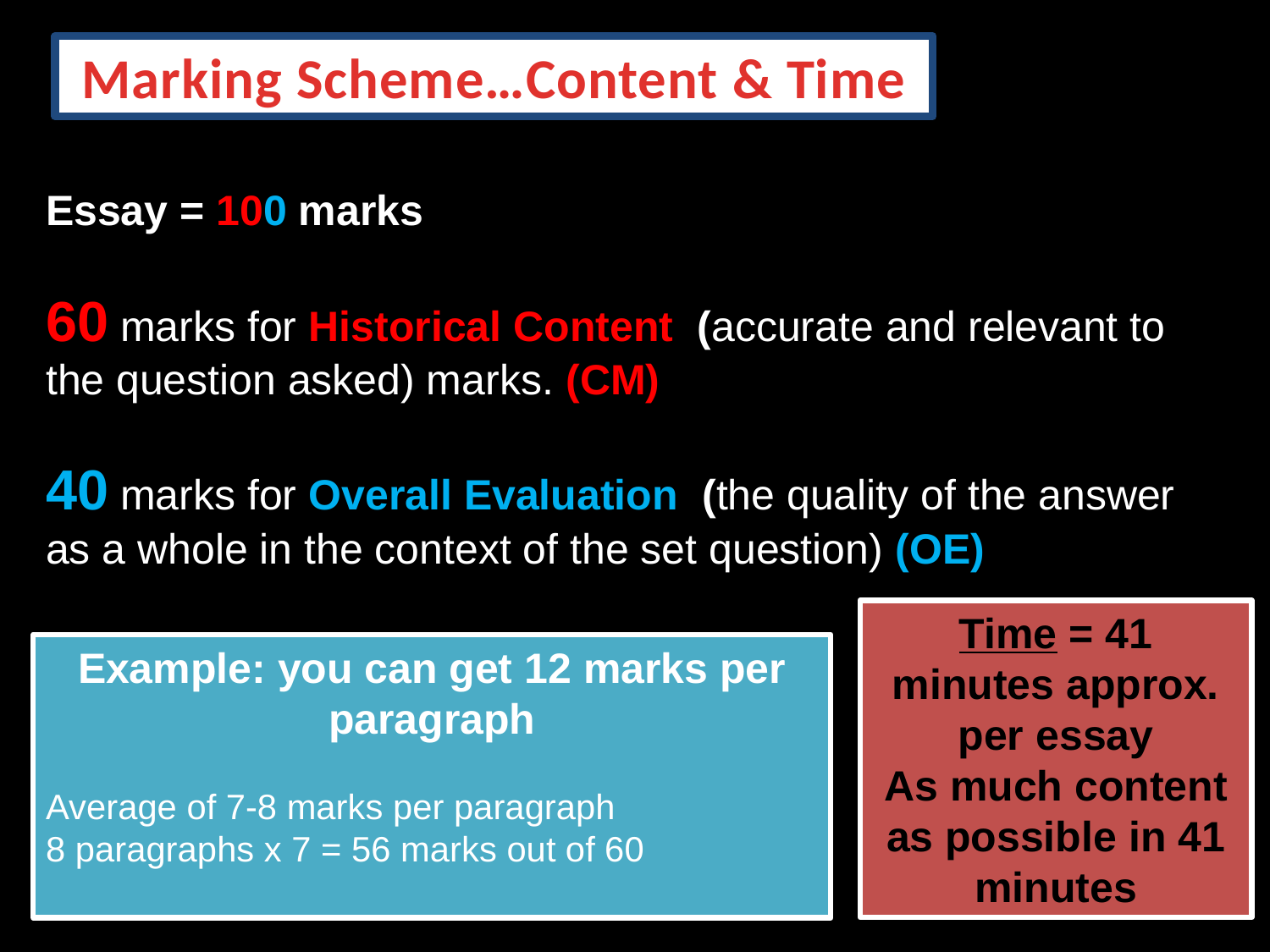

Marking Scheme…Content & Time

Essay = 100 marks

60 marks for Historical Content  (accurate and relevant to the question asked) marks. (CM)

40 marks for Overall Evaluation  (the quality of the answer as a whole in the context of the set question) (OE)

Time = 41 minutes approx. per essay
As much content as possible in 41 minutes
Example: you can get 12 marks per paragraph

Average of 7-8 marks per paragraph
8 paragraphs x 7 = 56 marks out of 60